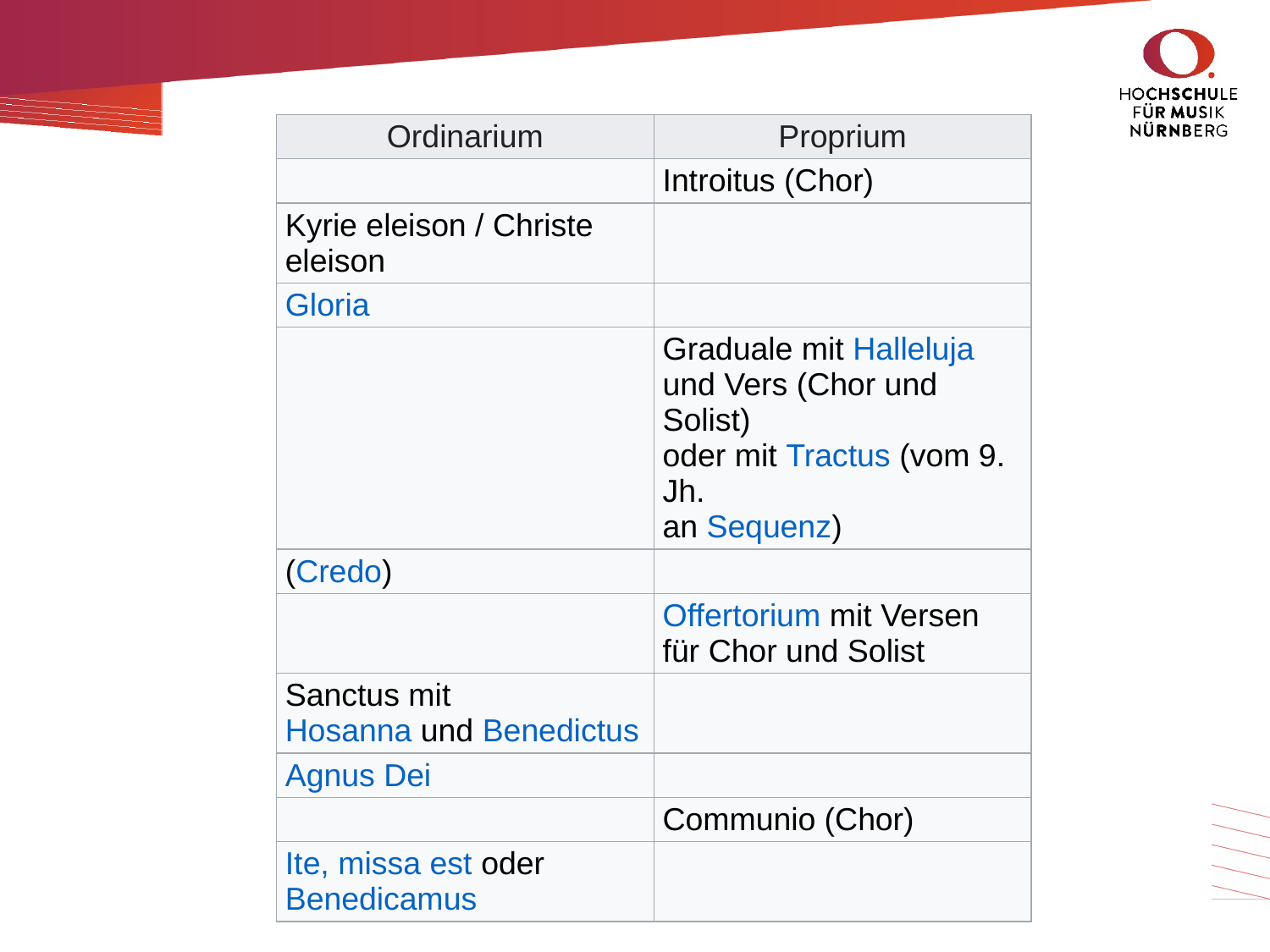

| Ordinarium | Proprium |
| --- | --- |
|  | Introitus (Chor) |
| Kyrie eleison / Christe eleison |  |
| Gloria |  |
|  | Graduale mit Halleluja und Vers (Chor und Solist) oder mit Tractus (vom 9. Jh. an Sequenz) |
| (Credo) |  |
|  | Offertorium mit Versen für Chor und Solist |
| Sanctus mit Hosanna und Benedictus |  |
| Agnus Dei |  |
|  | Communio (Chor) |
| Ite, missa est oder Benedicamus |  |
#